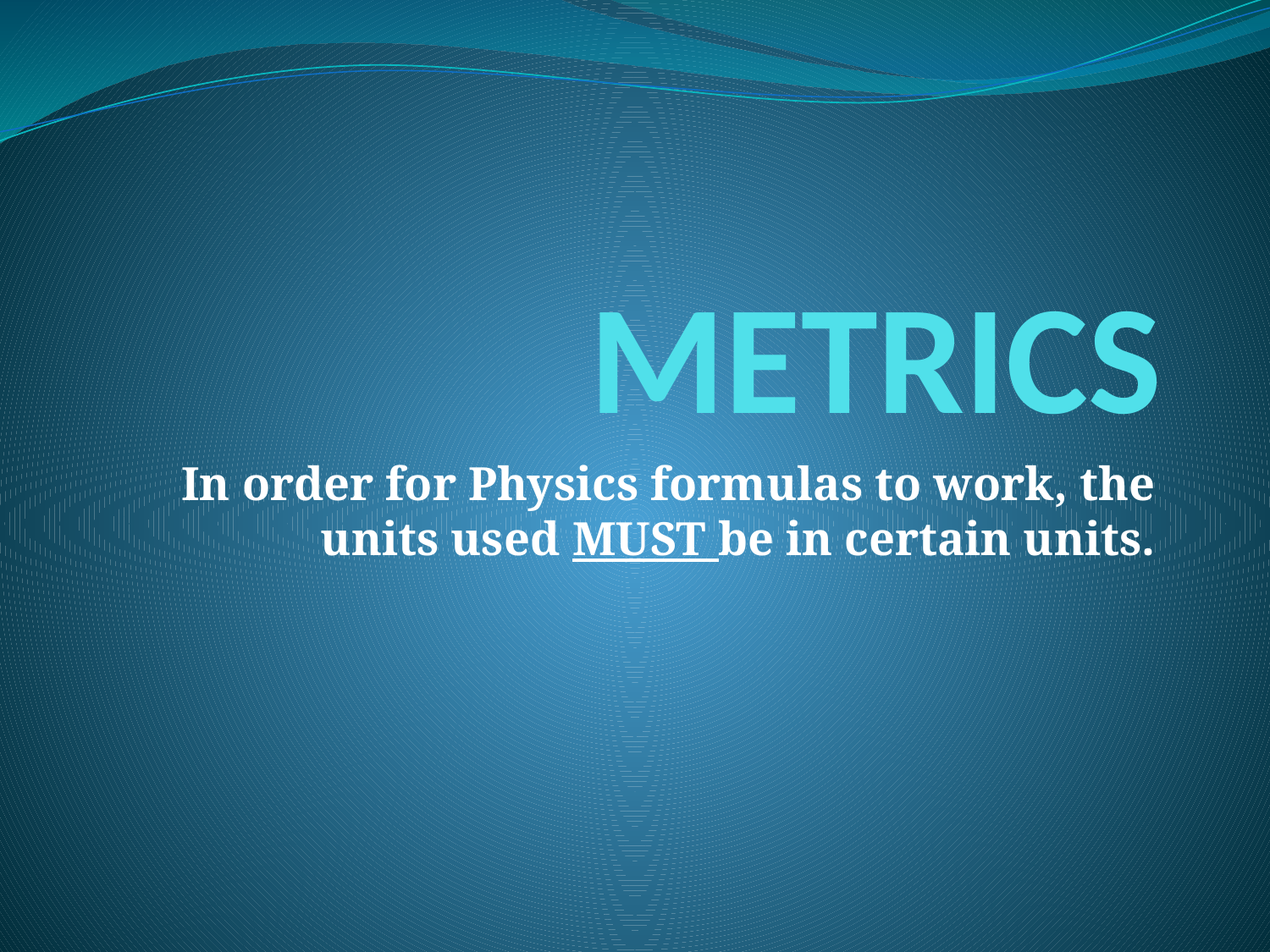

# METRICS
In order for Physics formulas to work, the units used MUST be in certain units.